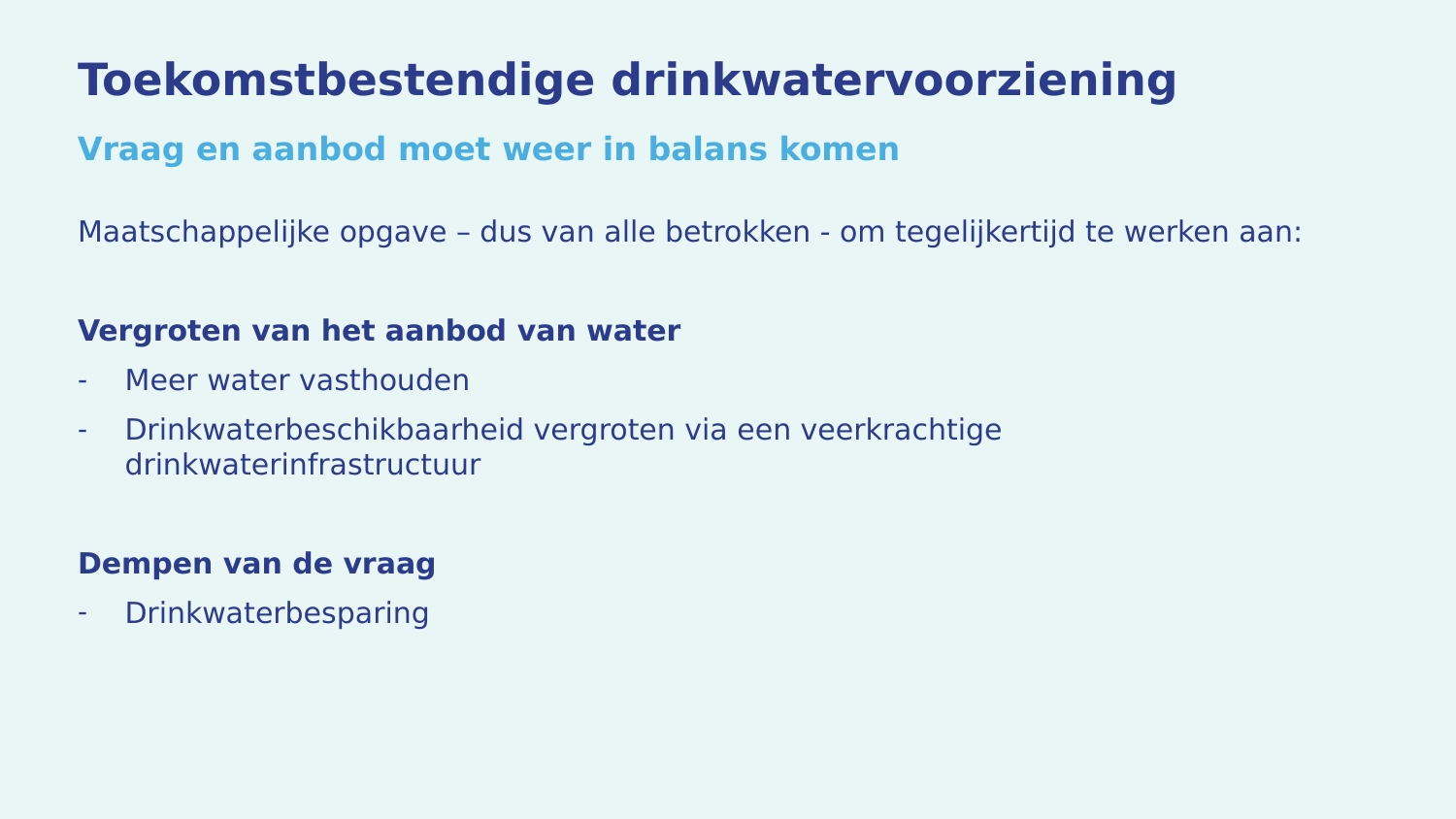

# Toekomstbestendige drinkwatervoorziening
Vraag en aanbod moet weer in balans komen
Maatschappelijke opgave – dus van alle betrokken - om tegelijkertijd te werken aan:

Vergroten van het aanbod van water
Meer water vasthouden
Drinkwaterbeschikbaarheid vergroten via een veerkrachtige drinkwaterinfrastructuur

Dempen van de vraag
Drinkwaterbesparing